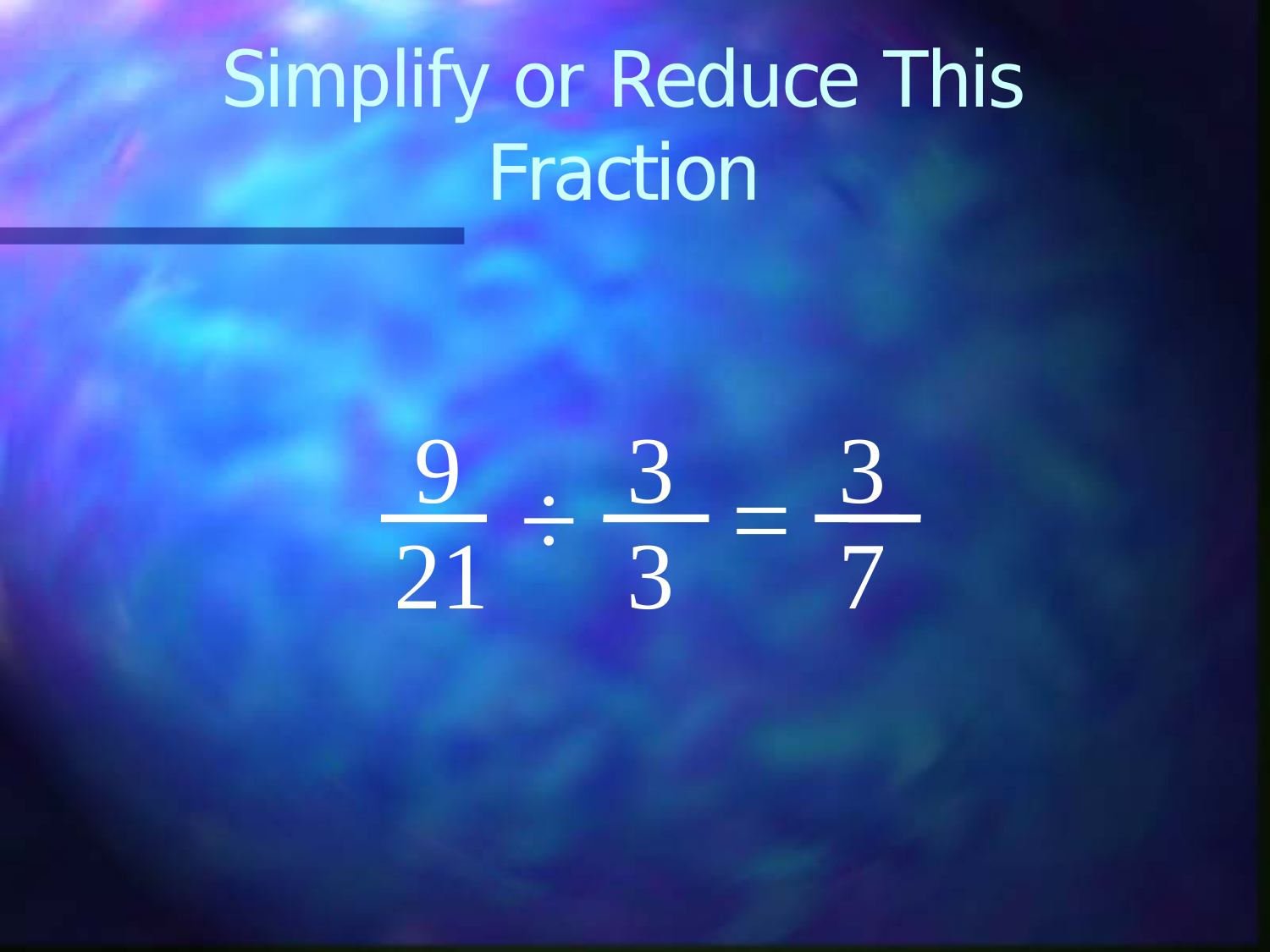

# Simplify or Reduce This Fraction
9
3
3
÷
=
21

3

7